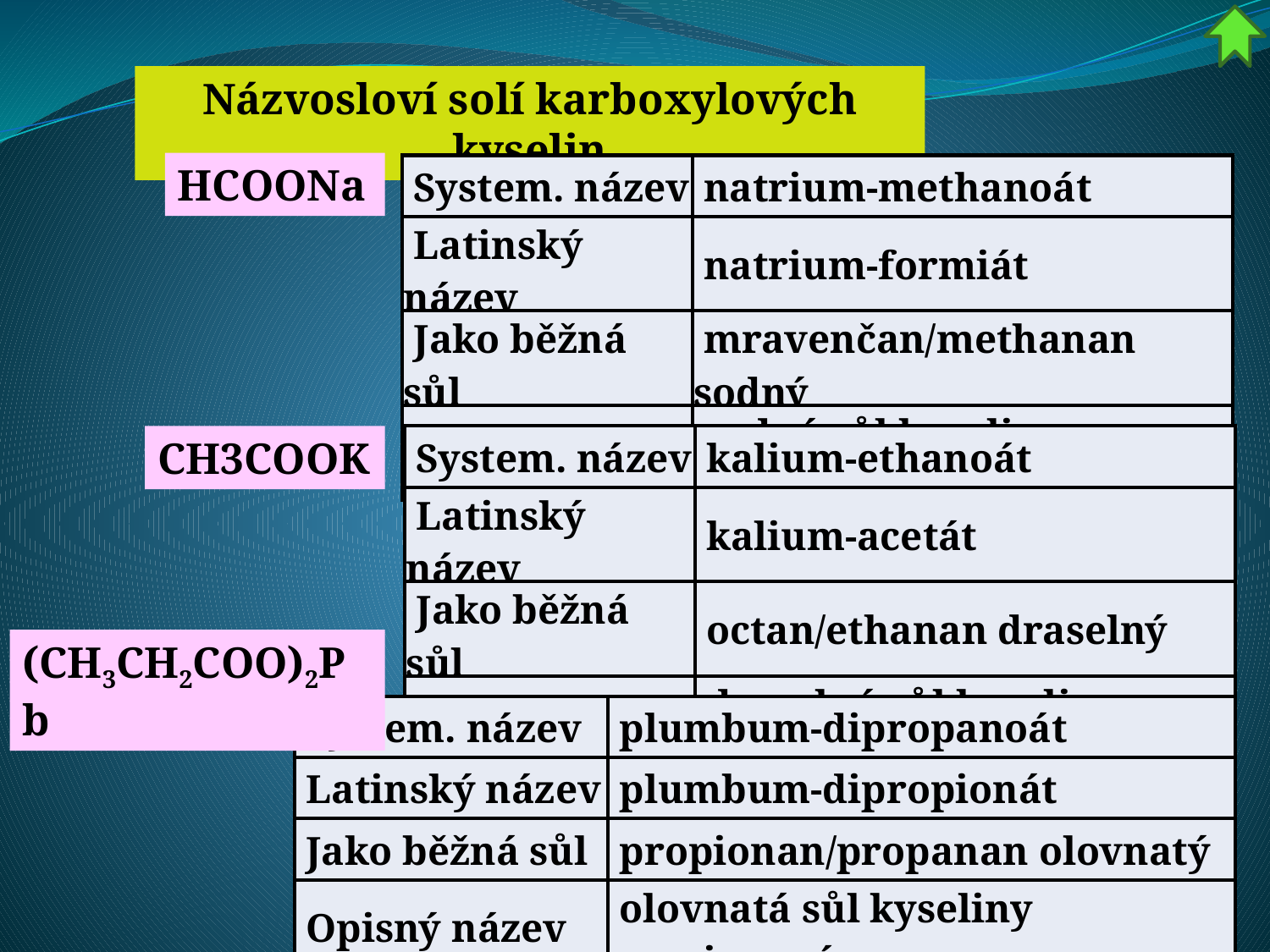

Názvosloví solí karboxylových kyselin
HCOONa
| System. název | natrium-methanoát |
| --- | --- |
| Latinský název | natrium-formiát |
| Jako běžná sůl | mravenčan/methanan sodný |
| Opisný název | sodná sůl kyseliny mravenčí |
CH3COOK
| System. název | kalium-ethanoát |
| --- | --- |
| Latinský název | kalium-acetát |
| Jako běžná sůl | octan/ethanan draselný |
| Opisný název | draselná sůl kyseliny octové |
(CH3CH2COO)2Pb
| System. název | plumbum-dipropanoát |
| --- | --- |
| Latinský název | plumbum-dipropionát |
| Jako běžná sůl | propionan/propanan olovnatý |
| Opisný název | olovnatá sůl kyseliny propionové |